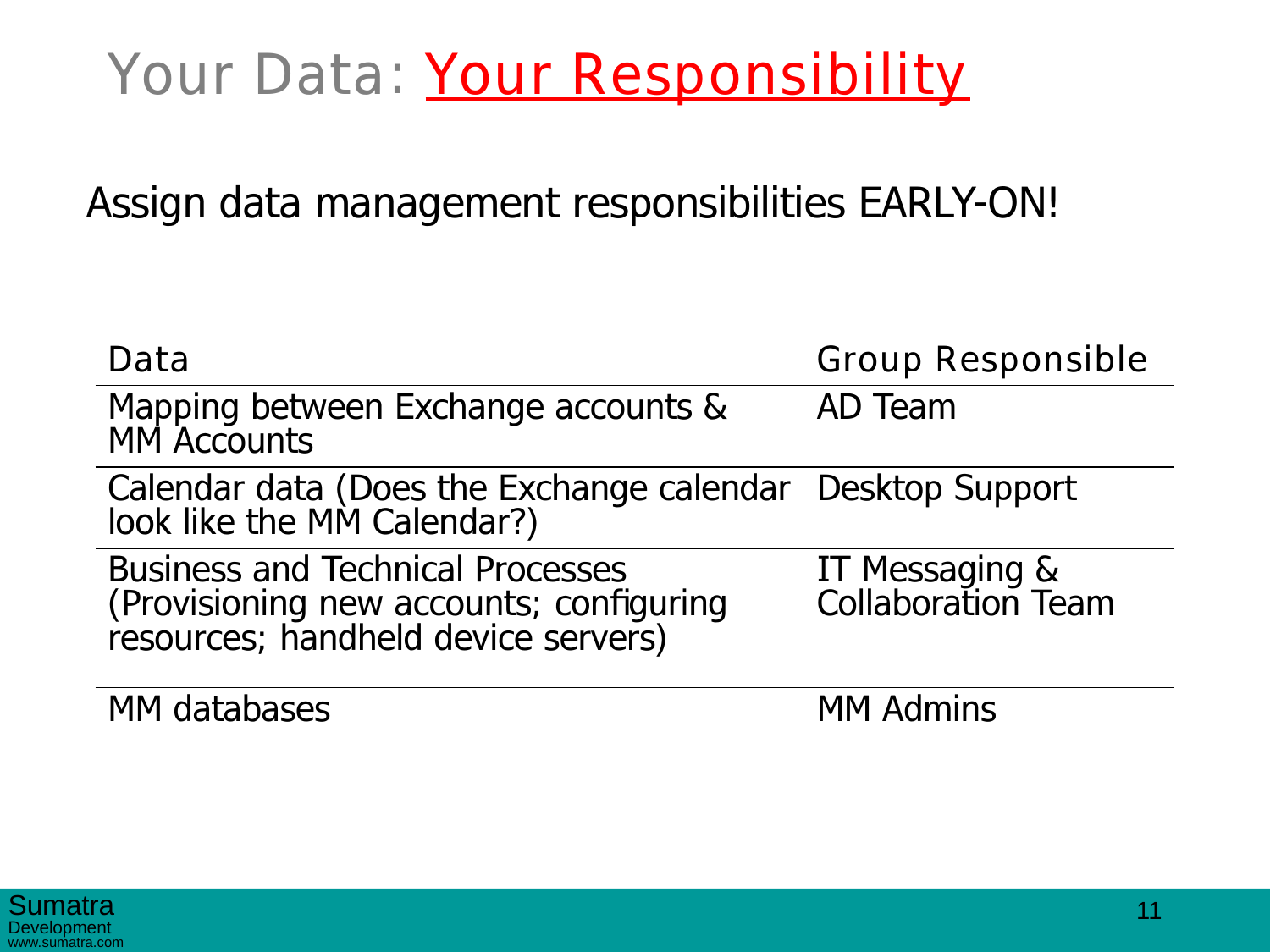

# Your Data: Your Responsibility
Assign data management responsibilities EARLY-ON!
| Data | Group Responsible |
| --- | --- |
| Mapping between Exchange accounts & MM Accounts | AD Team |
| Calendar data (Does the Exchange calendar look like the MM Calendar?) | Desktop Support |
| Business and Technical Processes (Provisioning new accounts; configuring resources; handheld device servers) | IT Messaging & Collaboration Team |
| MM databases | MM Admins |
11